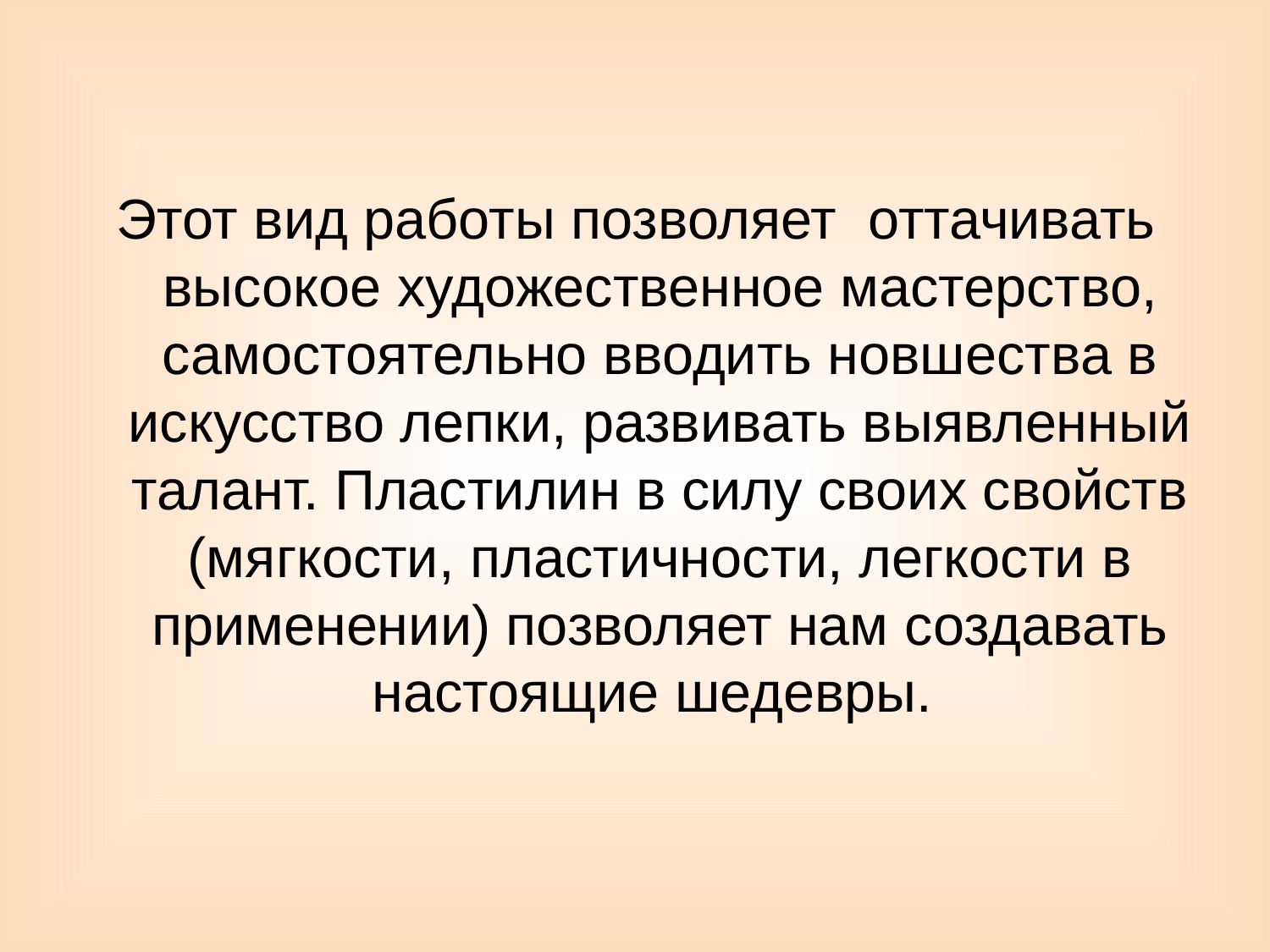

Этот вид работы позволяет  оттачивать высокое художественное мастерство, самостоятельно вводить новшества в искусство лепки, развивать выявленный талант. Пластилин в силу своих свойств (мягкости, пластичности, легкости в применении) позволяет нам создавать настоящие шедевры.